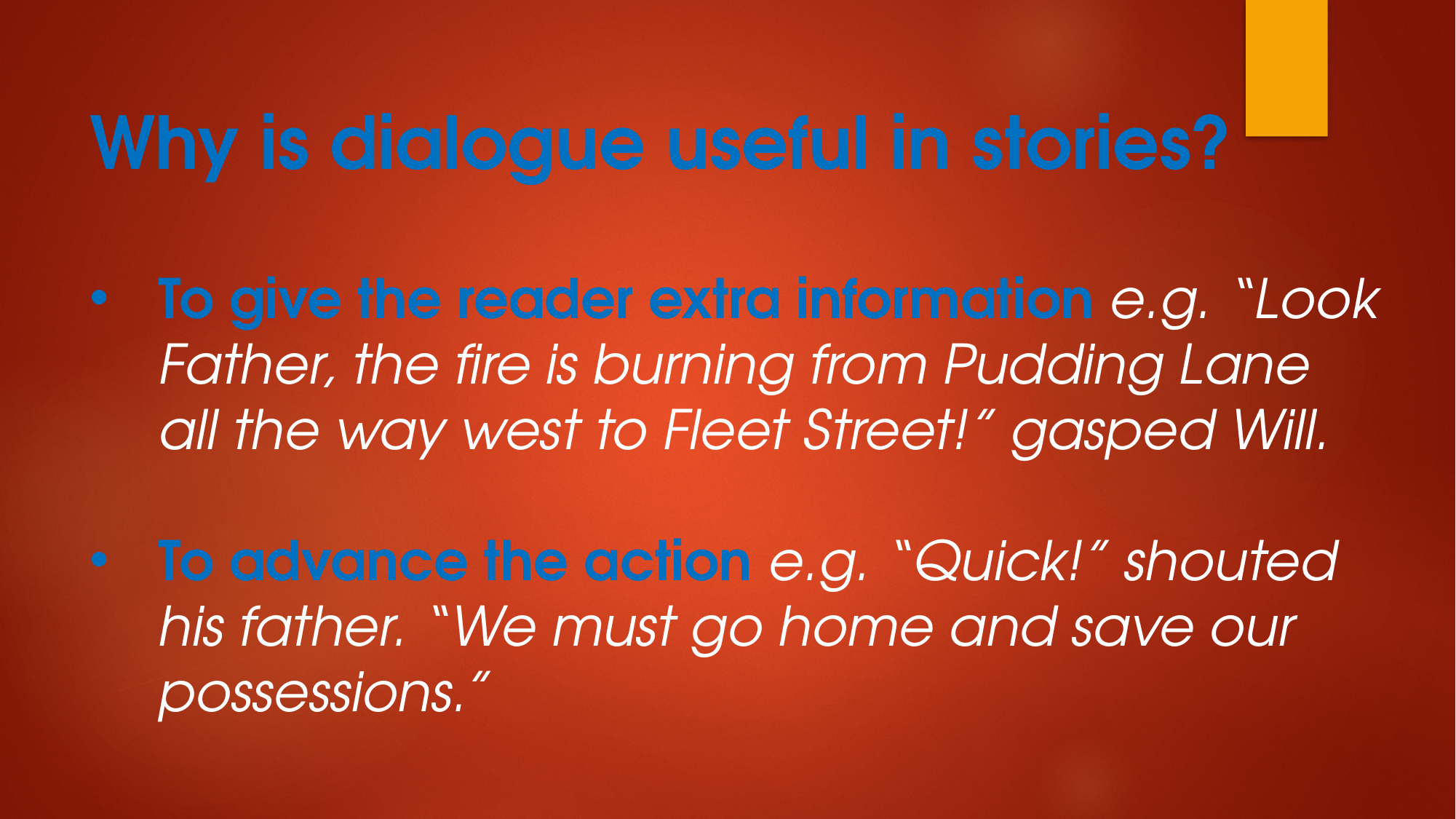

Why is dialogue useful in stories?

To give the reader extra information e.g. “Look Father, the fire is burning from Pudding Lane all the way west to Fleet Street!” gasped Will.

To advance the action e.g. “Quick!” shouted his father. “We must go home and save our possessions.”